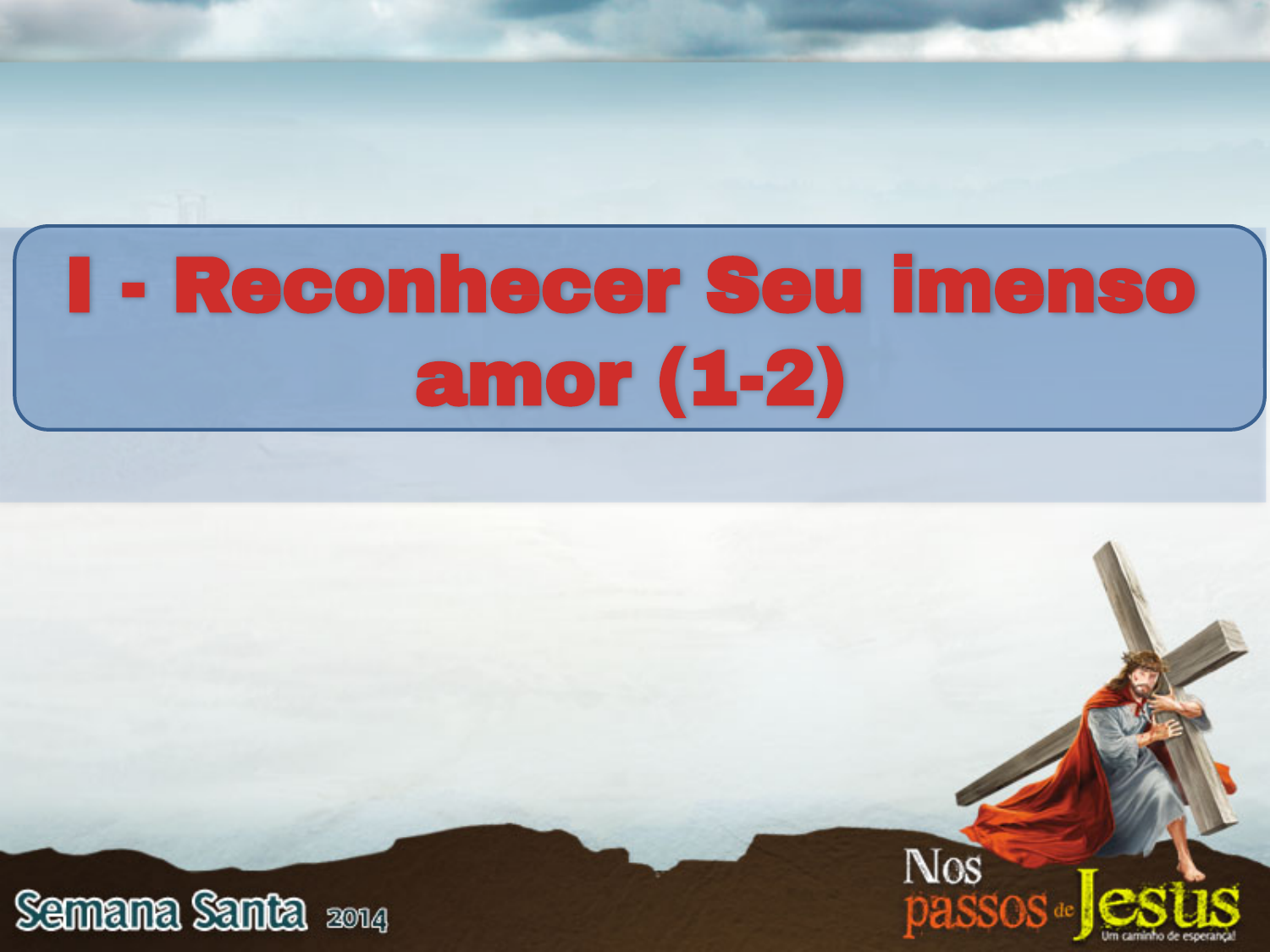

I - Reconhecer Seu imenso amor (1-2)